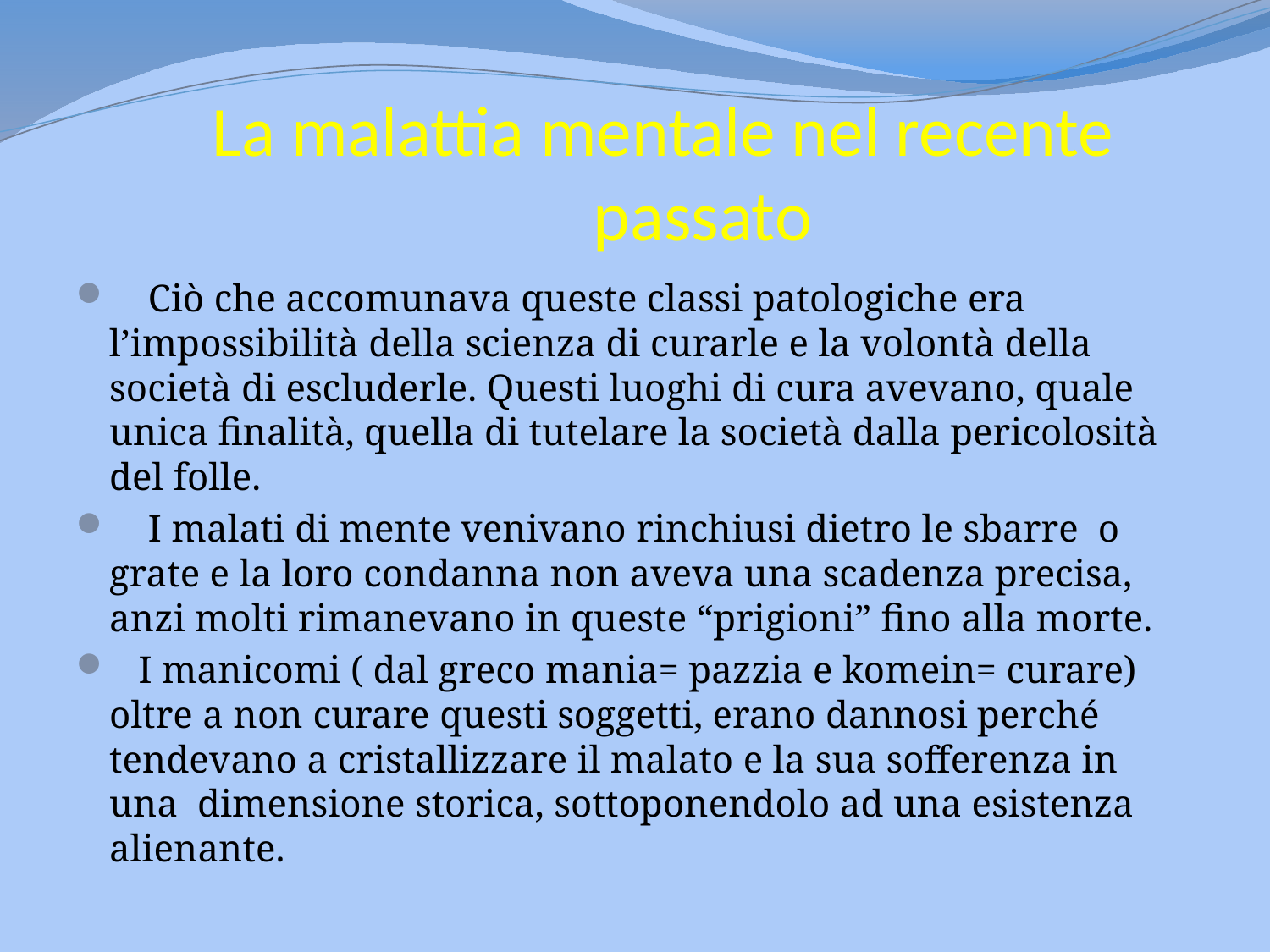

# La malattia mentale nel recente 	  			passato
    Ciò che accomunava queste classi patologiche era l’impossibilità della scienza di curarle e la volontà della società di escluderle. Questi luoghi di cura avevano, quale unica finalità, quella di tutelare la società dalla pericolosità del folle.
    I malati di mente venivano rinchiusi dietro le sbarre  o grate e la loro condanna non aveva una scadenza precisa, anzi molti rimanevano in queste “prigioni” fino alla morte.
   I manicomi ( dal greco mania= pazzia e komein= curare) oltre a non curare questi soggetti, erano dannosi perché tendevano a cristallizzare il malato e la sua sofferenza in  una  dimensione storica, sottoponendolo ad una esistenza alienante.